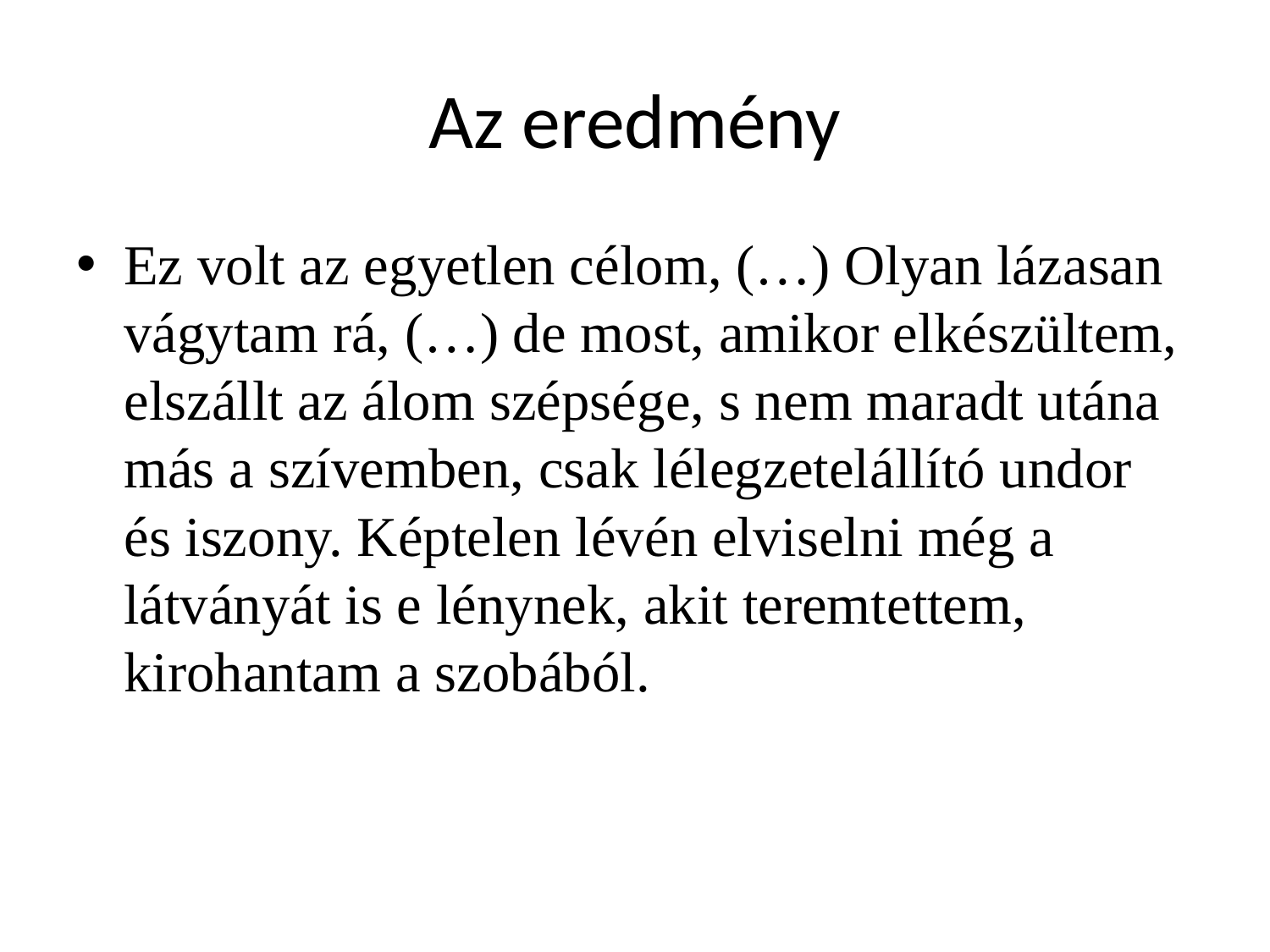

# Az eredmény
Ez volt az egyetlen célom, (…) Olyan lázasan vágytam rá, (…) de most, amikor elkészültem, elszállt az álom szépsége, s nem maradt utána más a szívemben, csak lélegzetelállító undor és iszony. Képtelen lévén elviselni még a látványát is e lénynek, akit teremtettem, kirohantam a szobából.